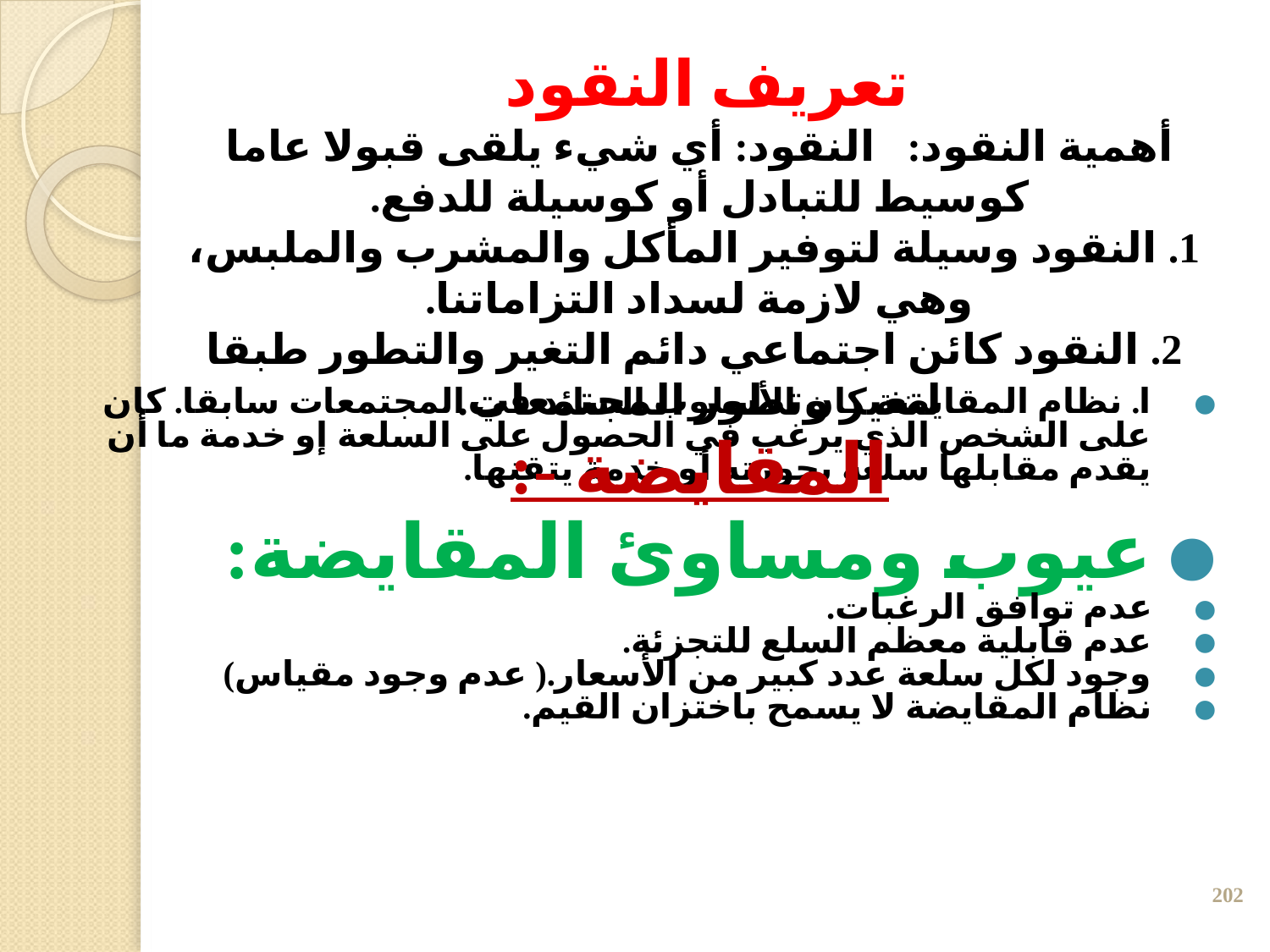

تعريف النقود
أهمية النقود:   النقود: أي شيء يلقى قبولا عاما كوسيط للتبادل أو كوسيلة للدفع.
 1. النقود وسيلة لتوفير المأكل والمشرب والملبس، وهي لازمة لسداد التزاماتنا.
 2. النقود كائن اجتماعي دائم التغير والتطور طبقا لتغير وتطور المجتمعات.
المقايضة -:

ا. نظام المقايضة كان الأسلوب السائد في المجتمعات سابقا. كان على الشخص الذي يرغب في الحصول على السلعة إو خدمة ما أن يقدم مقابلها سلعة بحوزته أو خدمة يتقنها.

عيوب ومساوئ المقايضة:
عدم توافق الرغبات.
عدم قابلية معظم السلع للتجزئة.
وجود لكل سلعة عدد كبير من الأسعار.( عدم وجود مقياس)
نظام المقايضة لا يسمح باختزان القيم.
202